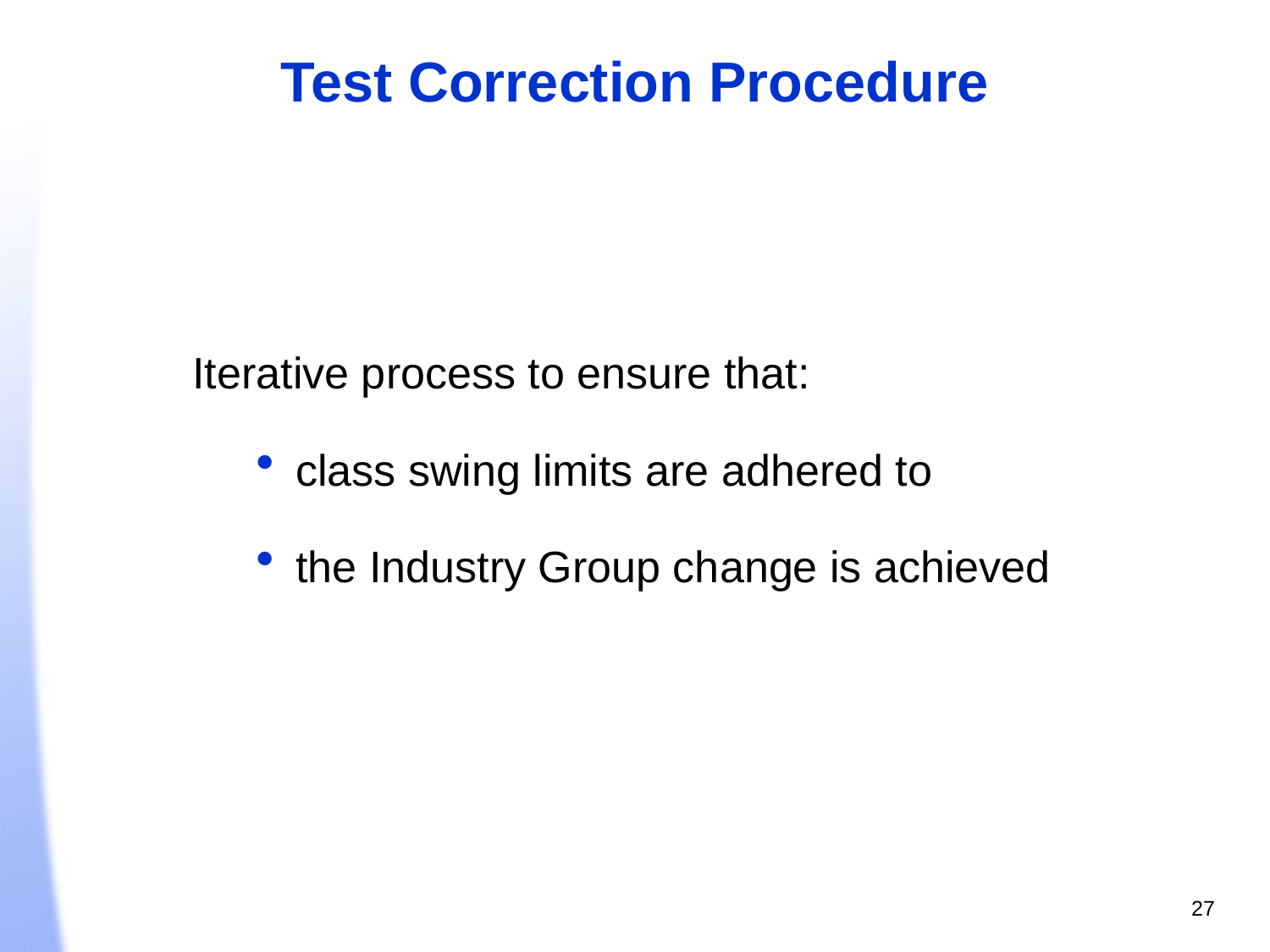

# Test Correction Procedure
Iterative process to ensure that:
class swing limits are adhered to
the Industry Group change is achieved
27